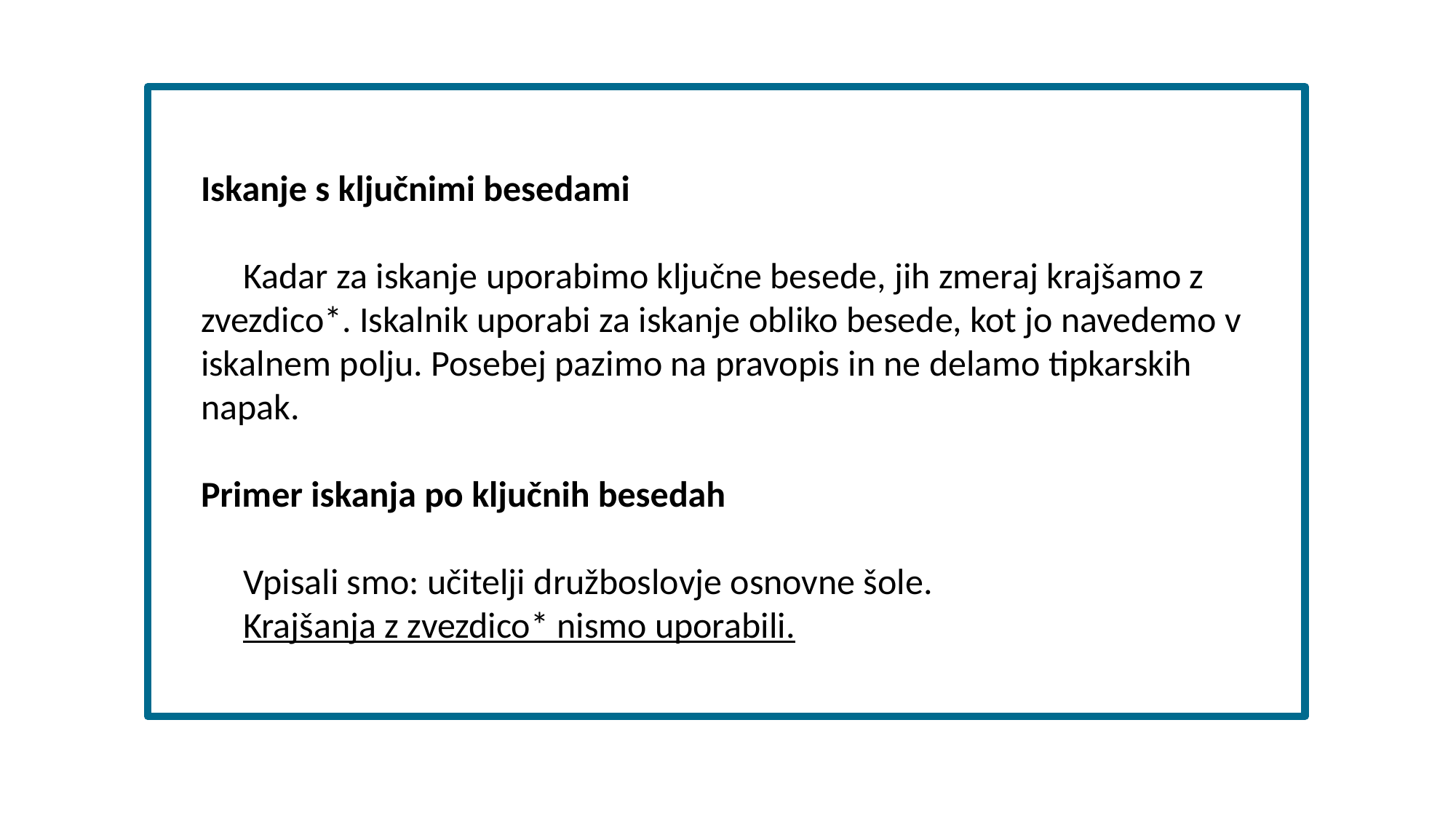

Iskanje s ključnimi besedami

Kadar za iskanje uporabimo ključne besede, jih zmeraj krajšamo z zvezdico*. Iskalnik uporabi za iskanje obliko besede, kot jo navedemo v iskalnem polju. Posebej pazimo na pravopis in ne delamo tipkarskih napak.

Primer iskanja po ključnih besedah

Vpisali smo: učitelji družboslovje osnovne šole.
Krajšanja z zvezdico* nismo uporabili.